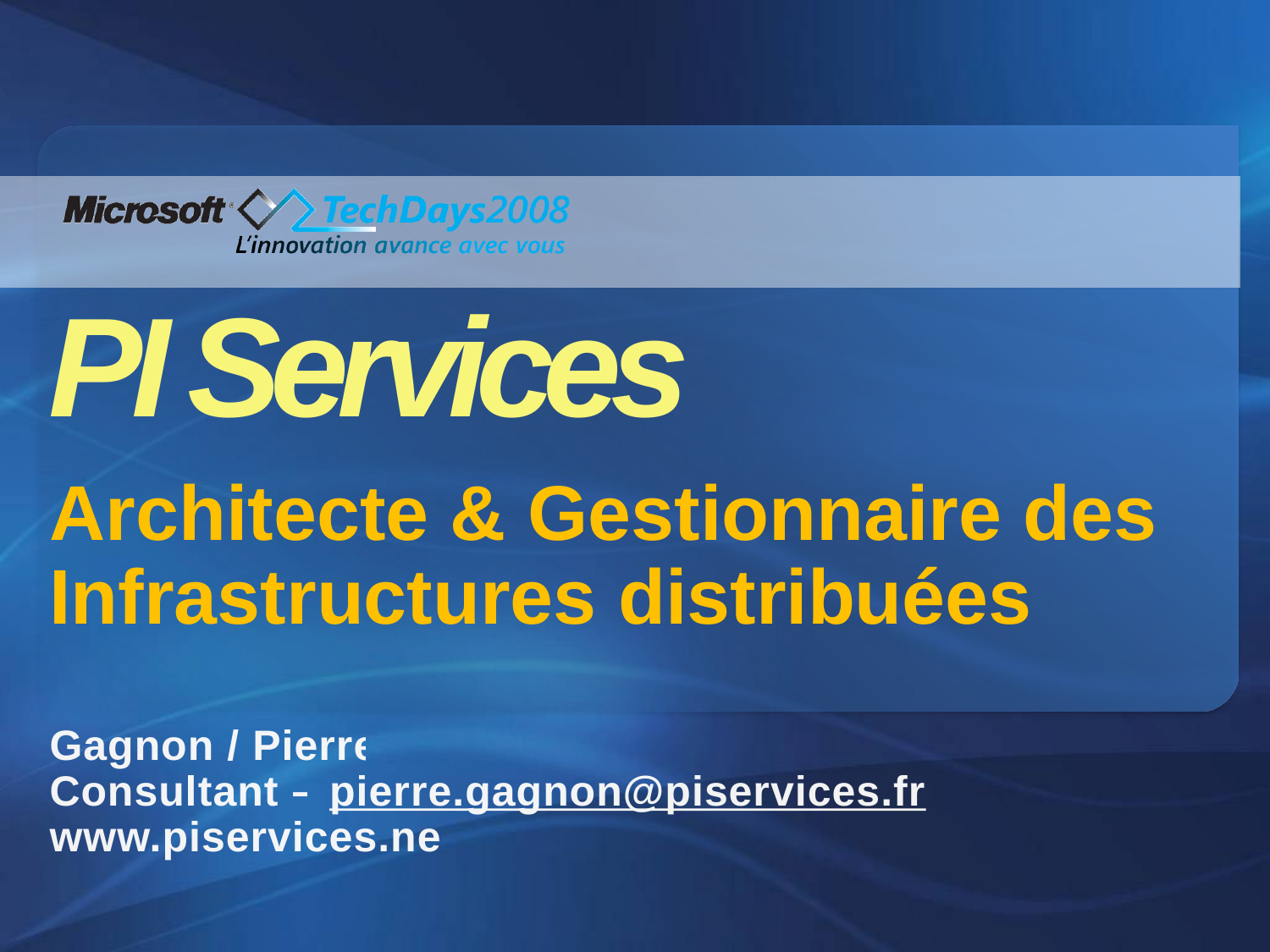

PI Services
# Architecte & Gestionnaire des Infrastructures distribuées
Gagnon / Pierre
Consultant – pierre.gagnon@piservices.fr
www.piservices.net